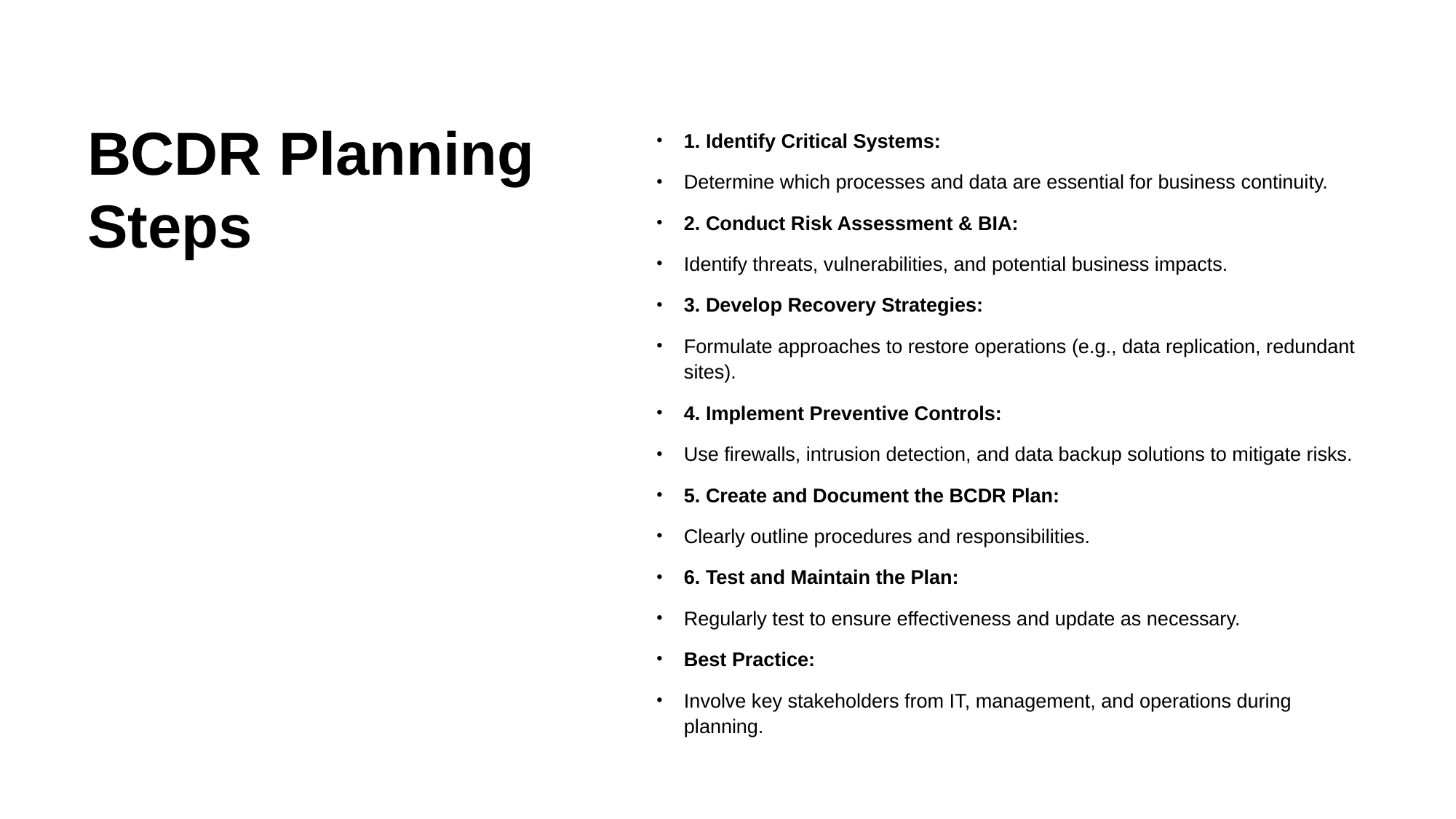

# BCDR Planning Steps
1. Identify Critical Systems:
Determine which processes and data are essential for business continuity.
2. Conduct Risk Assessment & BIA:
Identify threats, vulnerabilities, and potential business impacts.
3. Develop Recovery Strategies:
Formulate approaches to restore operations (e.g., data replication, redundant sites).
4. Implement Preventive Controls:
Use firewalls, intrusion detection, and data backup solutions to mitigate risks.
5. Create and Document the BCDR Plan:
Clearly outline procedures and responsibilities.
6. Test and Maintain the Plan:
Regularly test to ensure effectiveness and update as necessary.
Best Practice:
Involve key stakeholders from IT, management, and operations during planning.